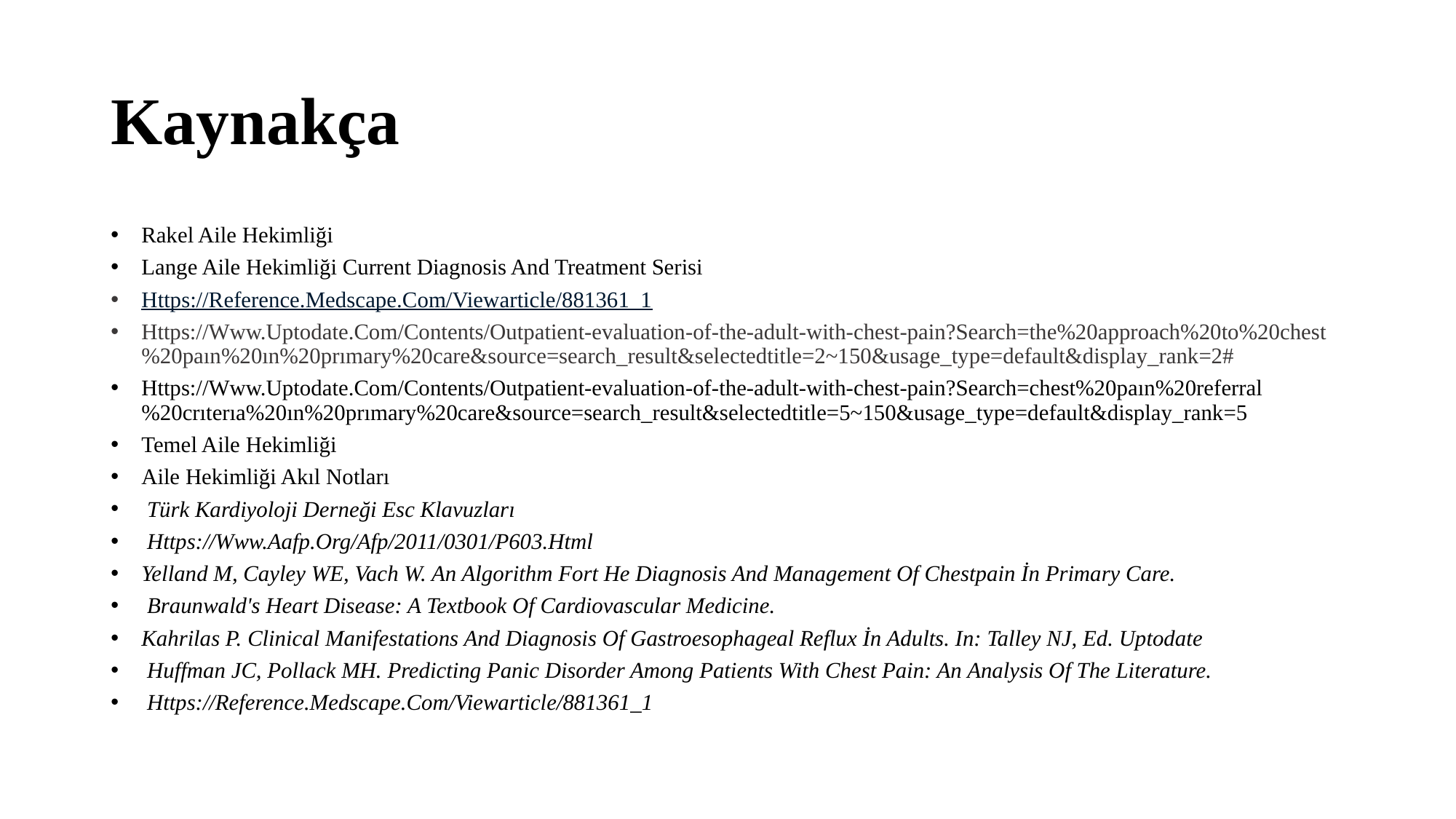

# Kaynakça
Rakel Aile Hekimliği
Lange Aile Hekimliği Current Diagnosis And Treatment Serisi
Https://Reference.Medscape.Com/Viewarticle/881361_1
Https://Www.Uptodate.Com/Contents/Outpatient-evaluation-of-the-adult-with-chest-pain?Search=the%20approach%20to%20chest%20paın%20ın%20prımary%20care&source=search_result&selectedtitle=2~150&usage_type=default&display_rank=2#
Https://Www.Uptodate.Com/Contents/Outpatient-evaluation-of-the-adult-with-chest-pain?Search=chest%20paın%20referral%20crıterıa%20ın%20prımary%20care&source=search_result&selectedtitle=5~150&usage_type=default&display_rank=5
Temel Aile Hekimliği
Aile Hekimliği Akıl Notları
 Türk Kardiyoloji Derneği Esc Klavuzları
 Https://Www.Aafp.Org/Afp/2011/0301/P603.Html
Yelland M, Cayley WE, Vach W. An Algorithm Fort He Diagnosis And Management Of Chestpain İn Primary Care.
 Braunwald's Heart Disease: A Textbook Of Cardiovascular Medicine.
Kahrilas P. Clinical Manifestations And Diagnosis Of Gastroesophageal Reflux İn Adults. In: Talley NJ, Ed. Uptodate
 Huffman JC, Pollack MH. Predicting Panic Disorder Among Patients With Chest Pain: An Analysis Of The Literature.
 Https://Reference.Medscape.Com/Viewarticle/881361_1